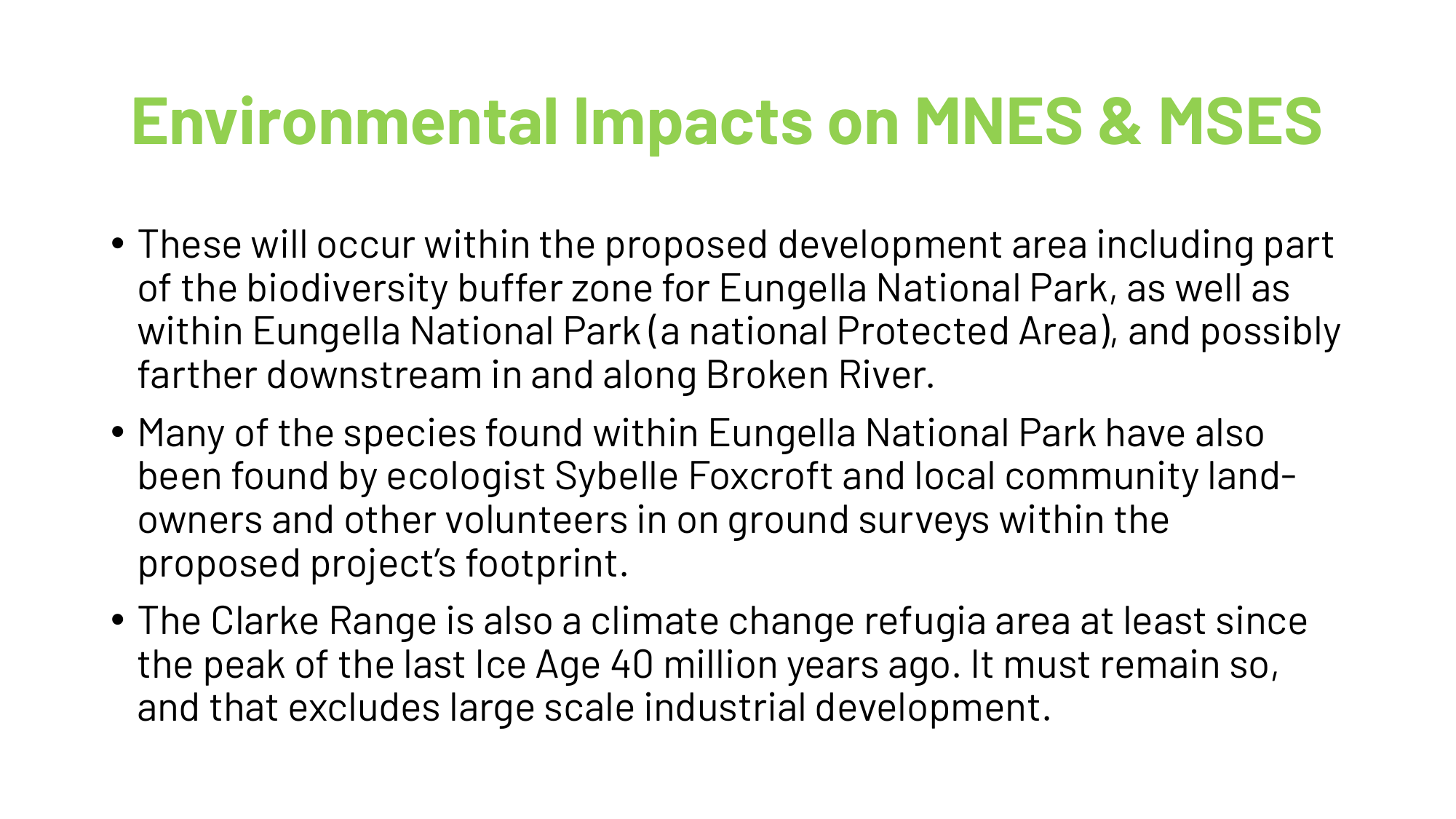

# Environmental Impacts on MNES & MSES
These will occur within the proposed development area including part of the biodiversity buffer zone for Eungella National Park, as well as within Eungella National Park (a national Protected Area), and possibly farther downstream in and along Broken River.
Many of the species found within Eungella National Park have also been found by ecologist Sybelle Foxcroft and local community land-owners and other volunteers in on ground surveys within the proposed project’s footprint.
The Clarke Range is also a climate change refugia area at least since the peak of the last Ice Age 40 million years ago. It must remain so, and that excludes large scale industrial development.